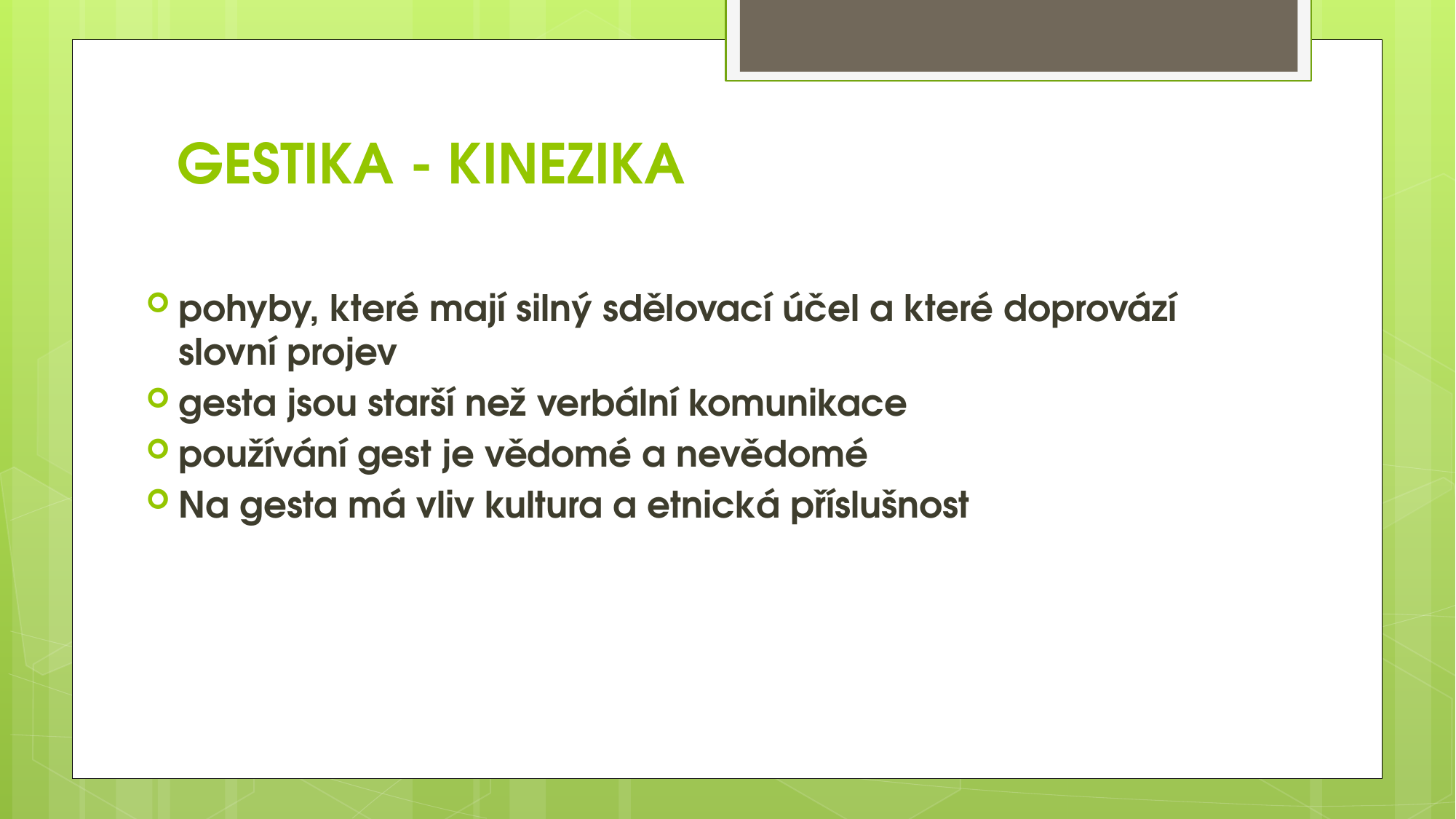

# Gestika - kinezika
pohyby, které mají silný sdělovací účel a které doprovází slovní projev
gesta jsou starší než verbální komunikace
používání gest je vědomé a nevědomé
Na gesta má vliv kultura a etnická příslušnost